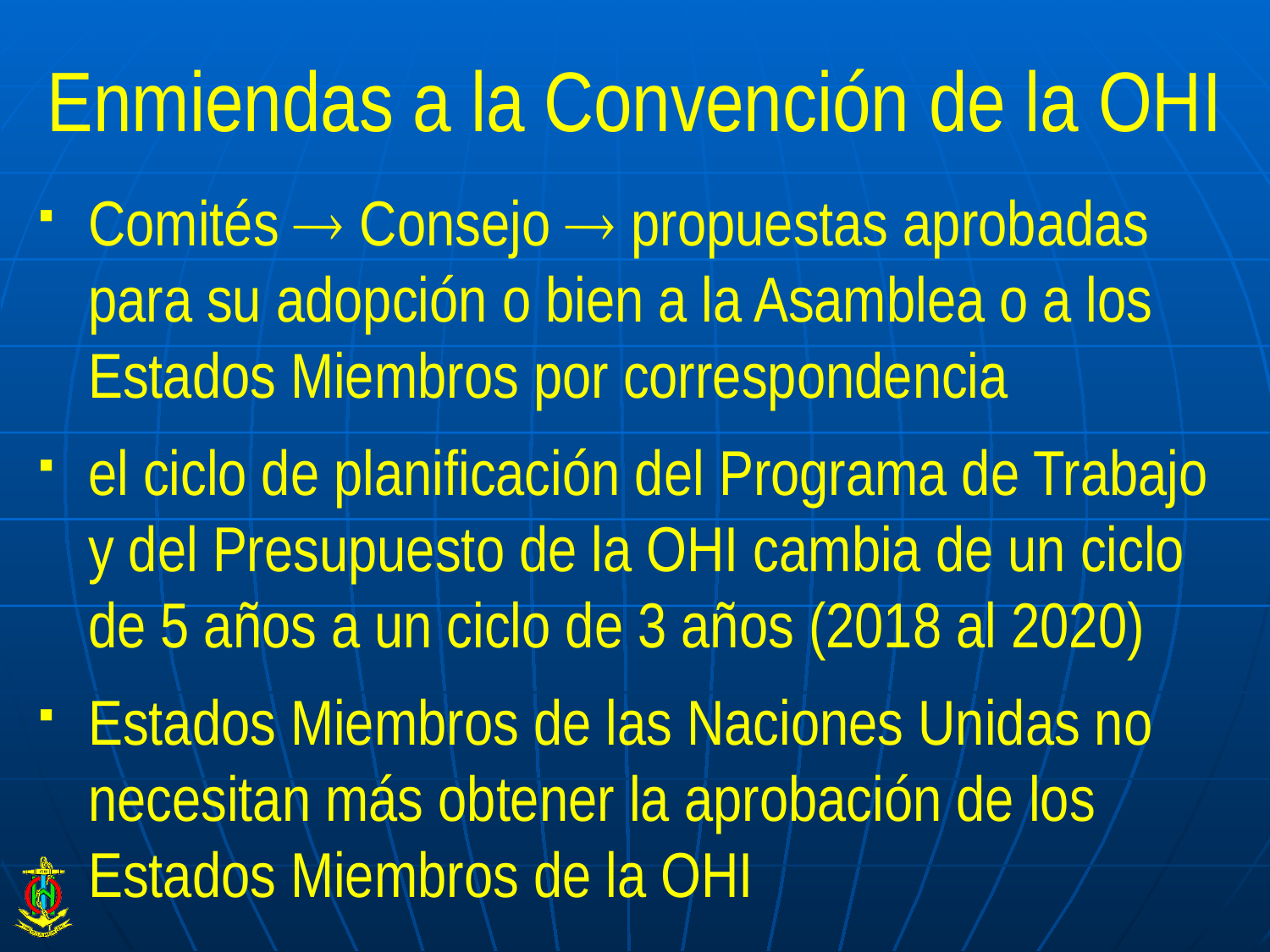

# Enmiendas a la Convención de la OHI
Comités → Consejo → propuestas aprobadas para su adopción o bien a la Asamblea o a los Estados Miembros por correspondencia
el ciclo de planificación del Programa de Trabajo y del Presupuesto de la OHI cambia de un ciclo de 5 años a un ciclo de 3 años (2018 al 2020)
Estados Miembros de las Naciones Unidas no necesitan más obtener la aprobación de los Estados Miembros de la OHI